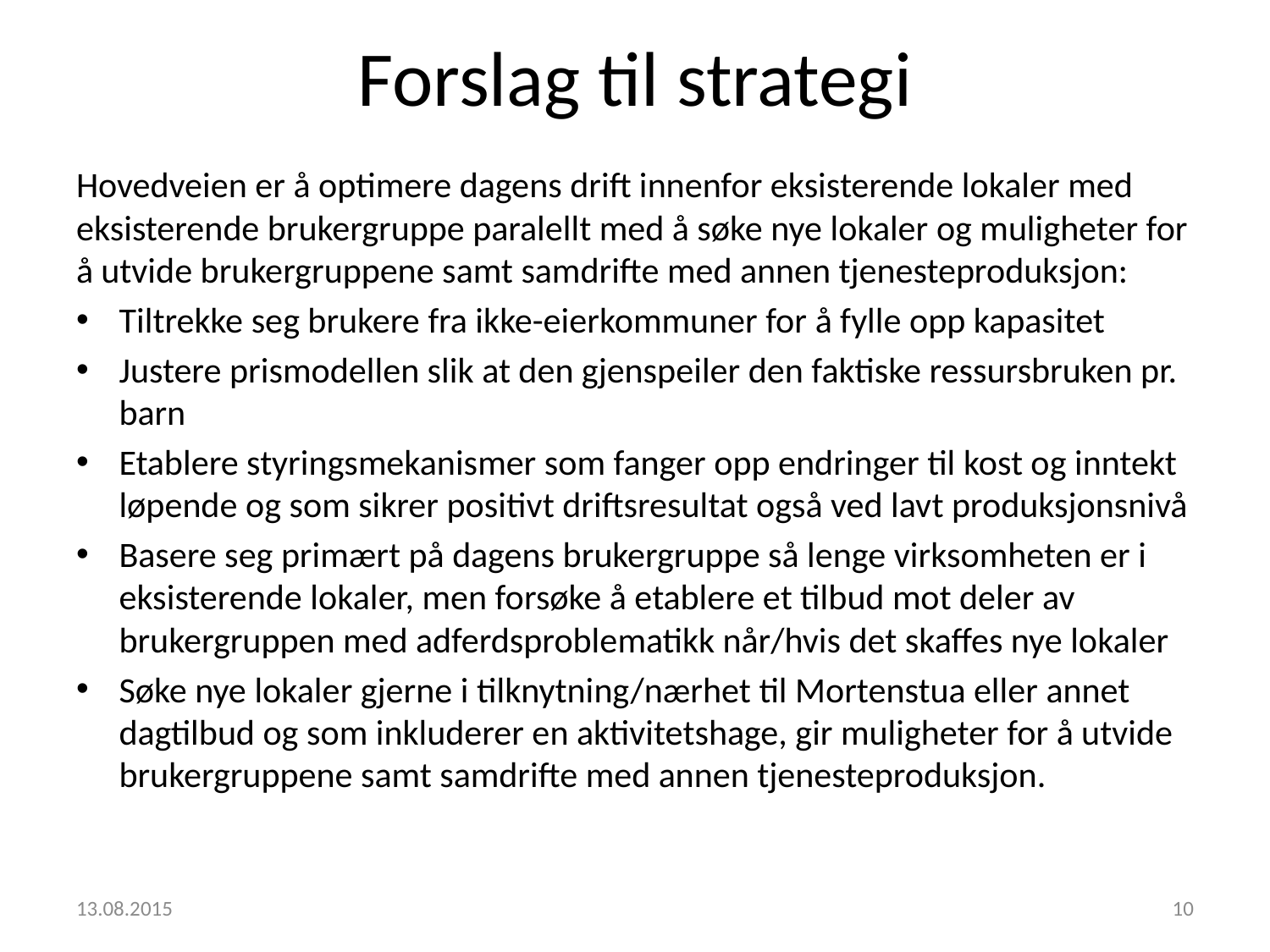

# Forslag til strategi
Hovedveien er å optimere dagens drift innenfor eksisterende lokaler med eksisterende brukergruppe paralellt med å søke nye lokaler og muligheter for å utvide brukergruppene samt samdrifte med annen tjenesteproduksjon:
Tiltrekke seg brukere fra ikke-eierkommuner for å fylle opp kapasitet
Justere prismodellen slik at den gjenspeiler den faktiske ressursbruken pr. barn
Etablere styringsmekanismer som fanger opp endringer til kost og inntekt løpende og som sikrer positivt driftsresultat også ved lavt produksjonsnivå
Basere seg primært på dagens brukergruppe så lenge virksomheten er i eksisterende lokaler, men forsøke å etablere et tilbud mot deler av brukergruppen med adferdsproblematikk når/hvis det skaffes nye lokaler
Søke nye lokaler gjerne i tilknytning/nærhet til Mortenstua eller annet dagtilbud og som inkluderer en aktivitetshage, gir muligheter for å utvide brukergruppene samt samdrifte med annen tjenesteproduksjon.

13.08.2015
10